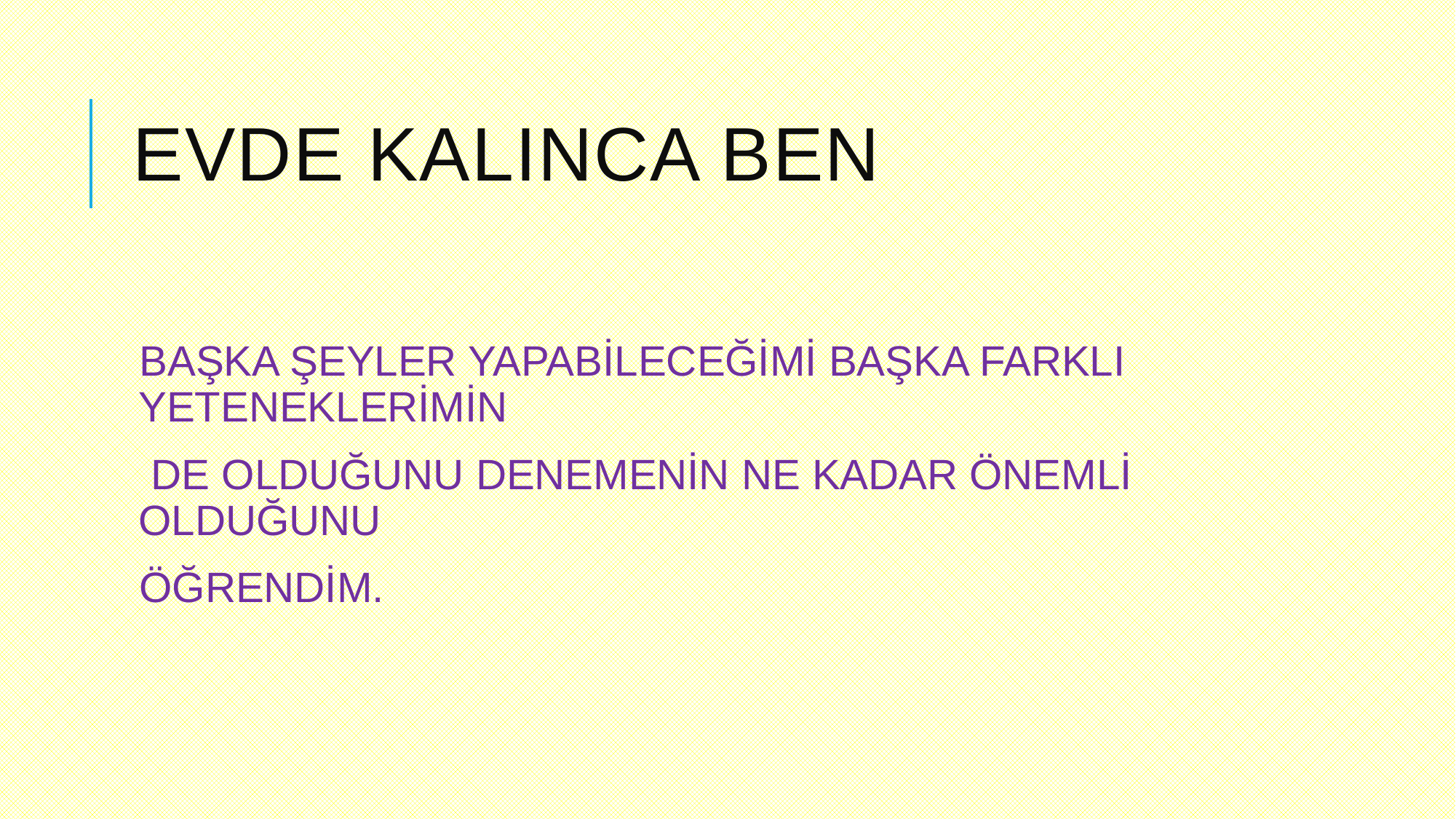

# EVDE KALINCA BEN

BAŞKA ŞEYLER YAPABİLECEĞİMİ BAŞKA FARKLI YETENEKLERİMİN
 DE OLDUĞUNU DENEMENİN NE KADAR ÖNEMLİ OLDUĞUNU
ÖĞRENDİM.